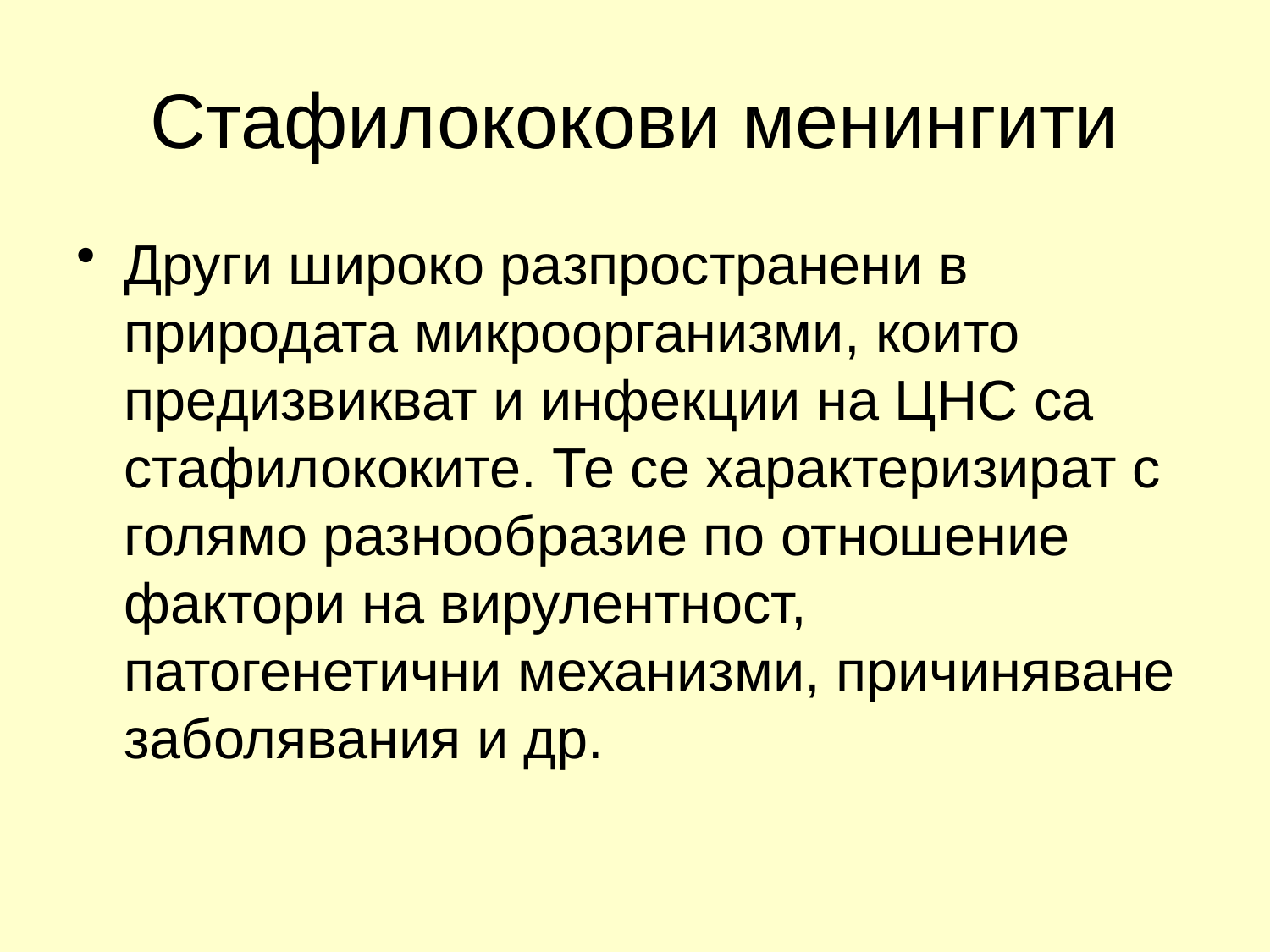

# Стафилококови менингити
Други широко разпространени в природата микроорганизми, които предизвикват и инфекции на ЦНС са стафилококите. Те се характеризират с голямо разнообразие по отношение фактори на вирулентност, патогенетични механизми, причиняване заболявания и др.